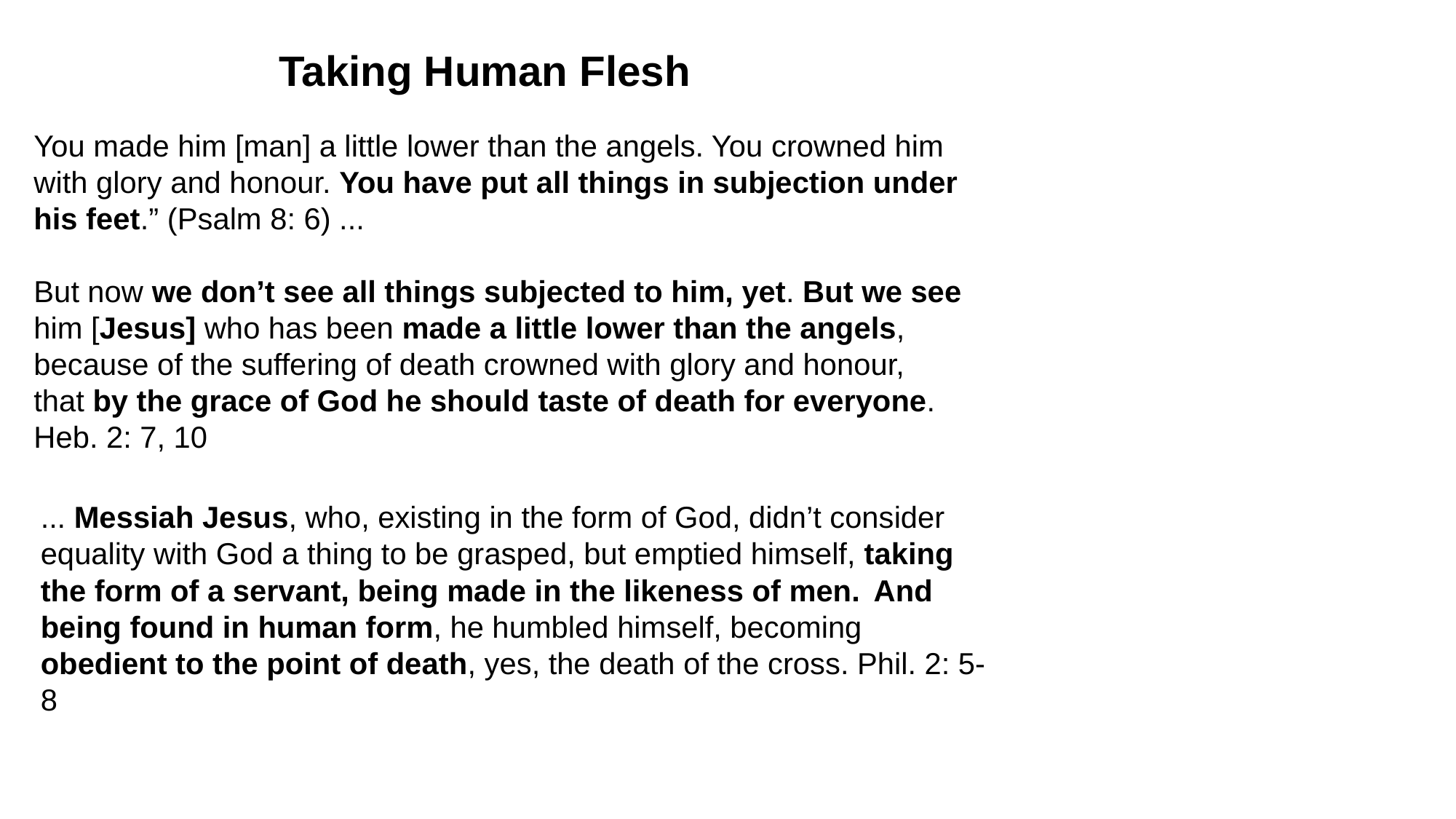

Taking Human Flesh
You made him [man] a little lower than the angels. You crowned him with glory and honour. You have put all things in subjection under his feet.” (Psalm 8: 6) ...

But now we don’t see all things subjected to him, yet. But we see him [Jesus] who has been made a little lower than the angels, because of the suffering of death crowned with glory and honour, that by the grace of God he should taste of death for everyone. Heb. 2: 7, 10
... Messiah Jesus, who, existing in the form of God, didn’t consider equality with God a thing to be grasped, but emptied himself, taking the form of a servant, being made in the likeness of men.  And being found in human form, he humbled himself, becoming obedient to the point of death, yes, the death of the cross. Phil. 2: 5-8